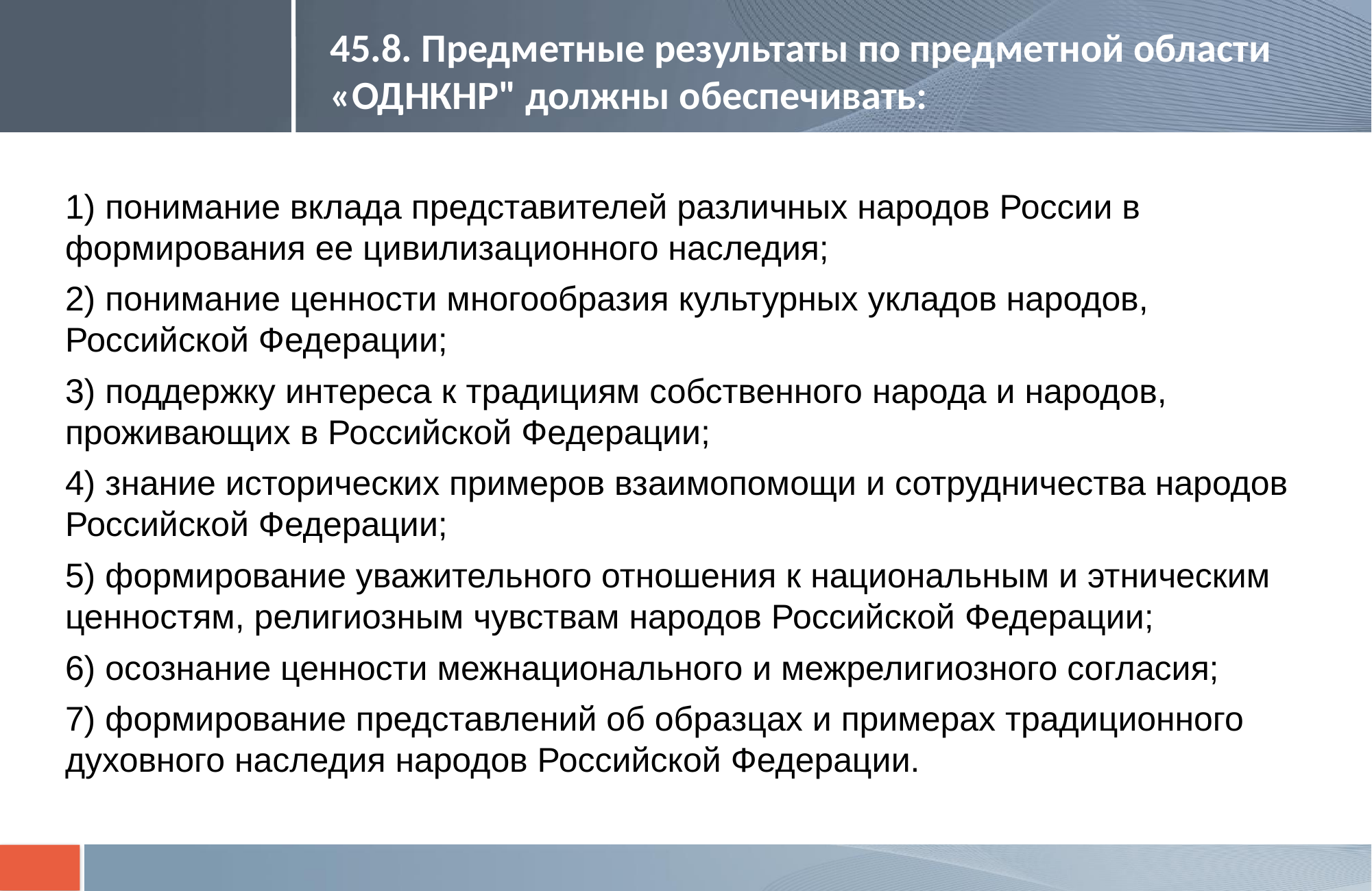

# 45.8. Предметные результаты по предметной области «ОДНКНР" должны обеспечивать:
1) понимание вклада представителей различных народов России в формирования ее цивилизационного наследия;
2) понимание ценности многообразия культурных укладов народов, Российской Федерации;
3) поддержку интереса к традициям собственного народа и народов, проживающих в Российской Федерации;
4) знание исторических примеров взаимопомощи и сотрудничества народов Российской Федерации;
5) формирование уважительного отношения к национальным и этническим ценностям, религиозным чувствам народов Российской Федерации;
6) осознание ценности межнационального и межрелигиозного согласия;
7) формирование представлений об образцах и примерах традиционного духовного наследия народов Российской Федерации.